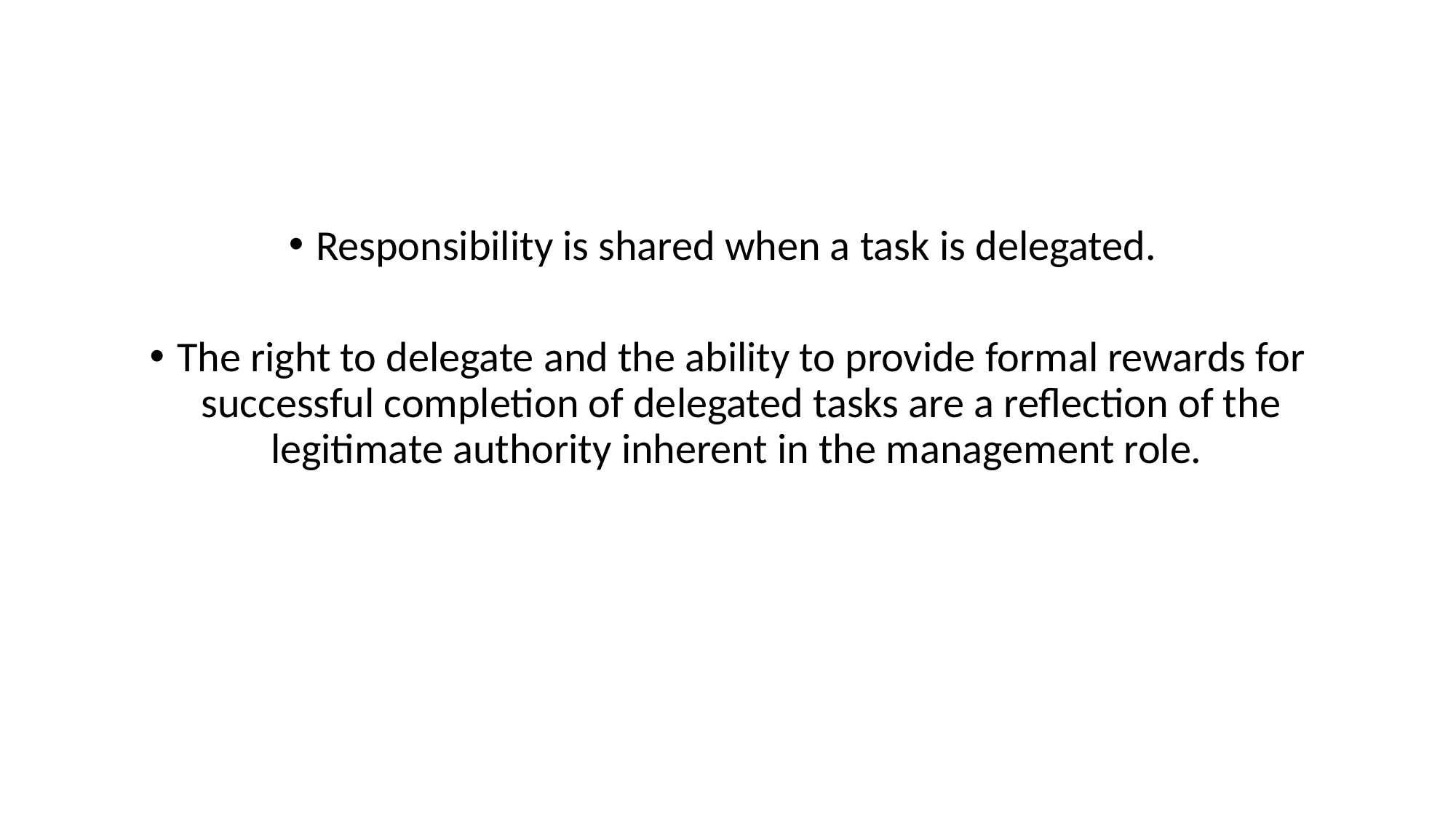

Responsibility is shared when a task is delegated.
The right to delegate and the ability to provide formal rewards for successful completion of delegated tasks are a reflection of the legitimate authority inherent in the management role.